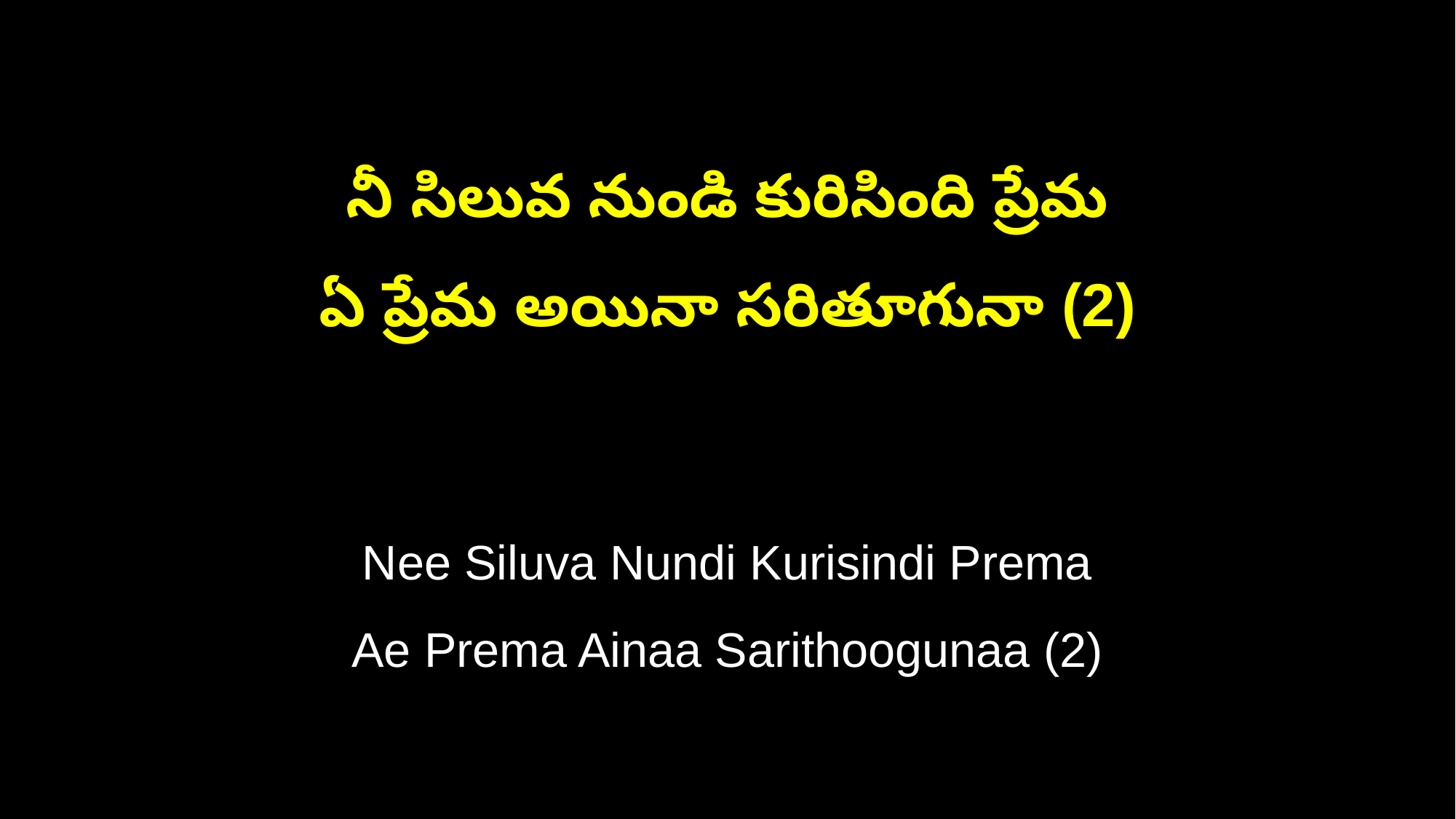

నీ సిలువ నుండి కురిసింది ప్రేమ
ఏ ప్రేమ అయినా సరితూగునా (2)
Nee Siluva Nundi Kurisindi Prema
Ae Prema Ainaa Sarithoogunaa (2)